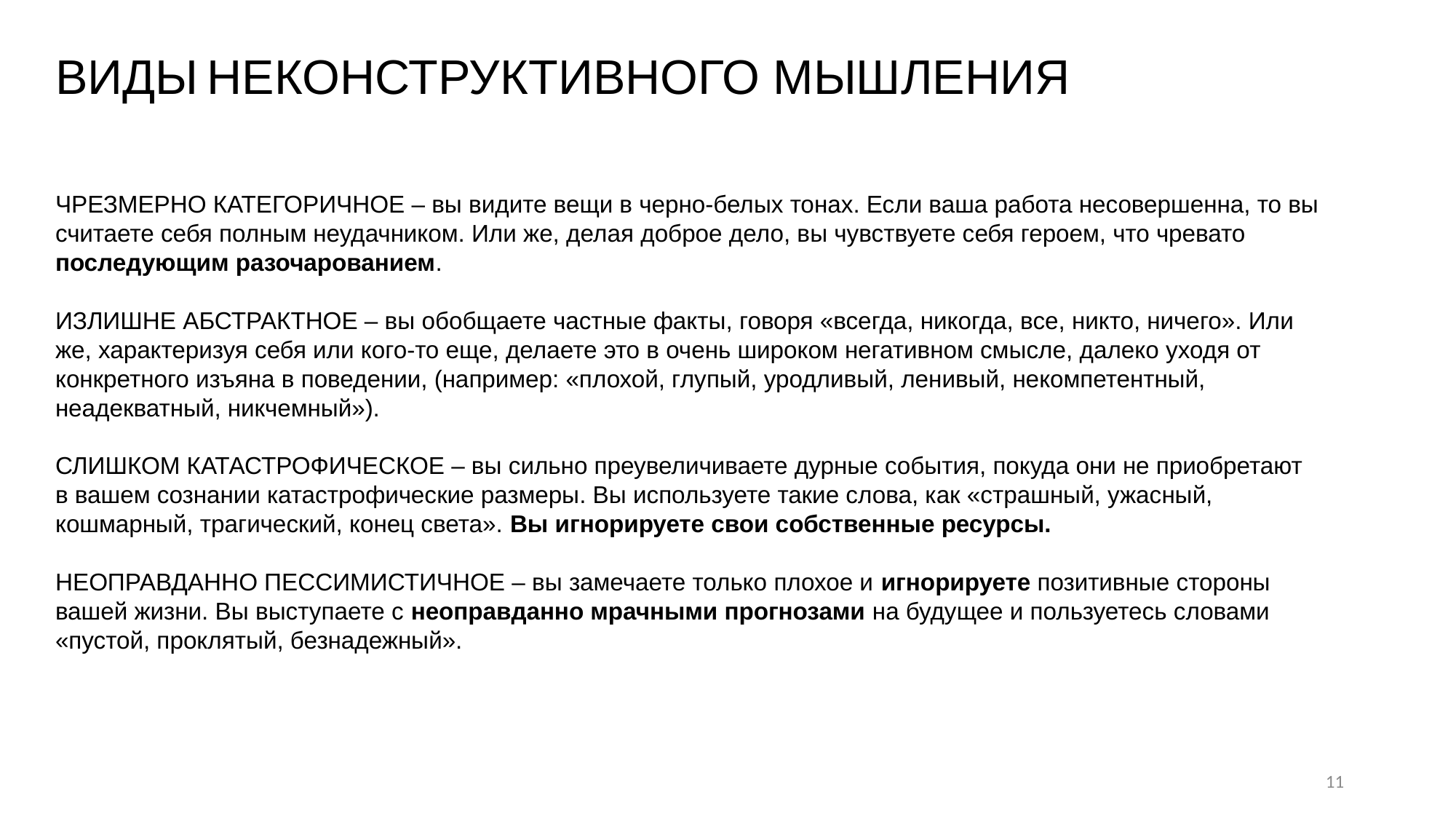

# ВИДЫ НЕКОНСТРУКТИВНОГО МЫШЛЕНИЯ
ЧРЕЗМЕРНО КАТЕГОРИЧНОЕ – вы видите вещи в черно-белых тонах. Если ваша работа несовершенна, то вы считаете себя полным неудачником. Или же, делая доброе дело, вы чувствуете себя героем, что чревато последующим разочарованием.

ИЗЛИШНЕ АБСТРАКТНОЕ – вы обобщаете частные факты, говоря «всегда, никогда, все, никто, ничего». Или же, характеризуя себя или кого-то еще, делаете это в очень широком негативном смысле, далеко уходя от конкретного изъяна в поведении, (например: «плохой, глупый, уродливый, ленивый, некомпетентный, неадекватный, никчемный»).

СЛИШКОМ КАТАСТРОФИЧЕСКОЕ – вы сильно преувеличиваете дурные события, покуда они не приобретают в вашем сознании катастрофические размеры. Вы используете такие слова, как «страшный, ужасный, кошмарный, трагический, конец света». Вы игнорируете свои собственные ресурсы.

НЕОПРАВДАННО ПЕССИМИСТИЧНОЕ – вы замечаете только плохое и игнорируете позитивные стороны вашей жизни. Вы выступаете с неоправданно мрачными прогнозами на будущее и пользуетесь словами «пустой, проклятый, безнадежный».
11